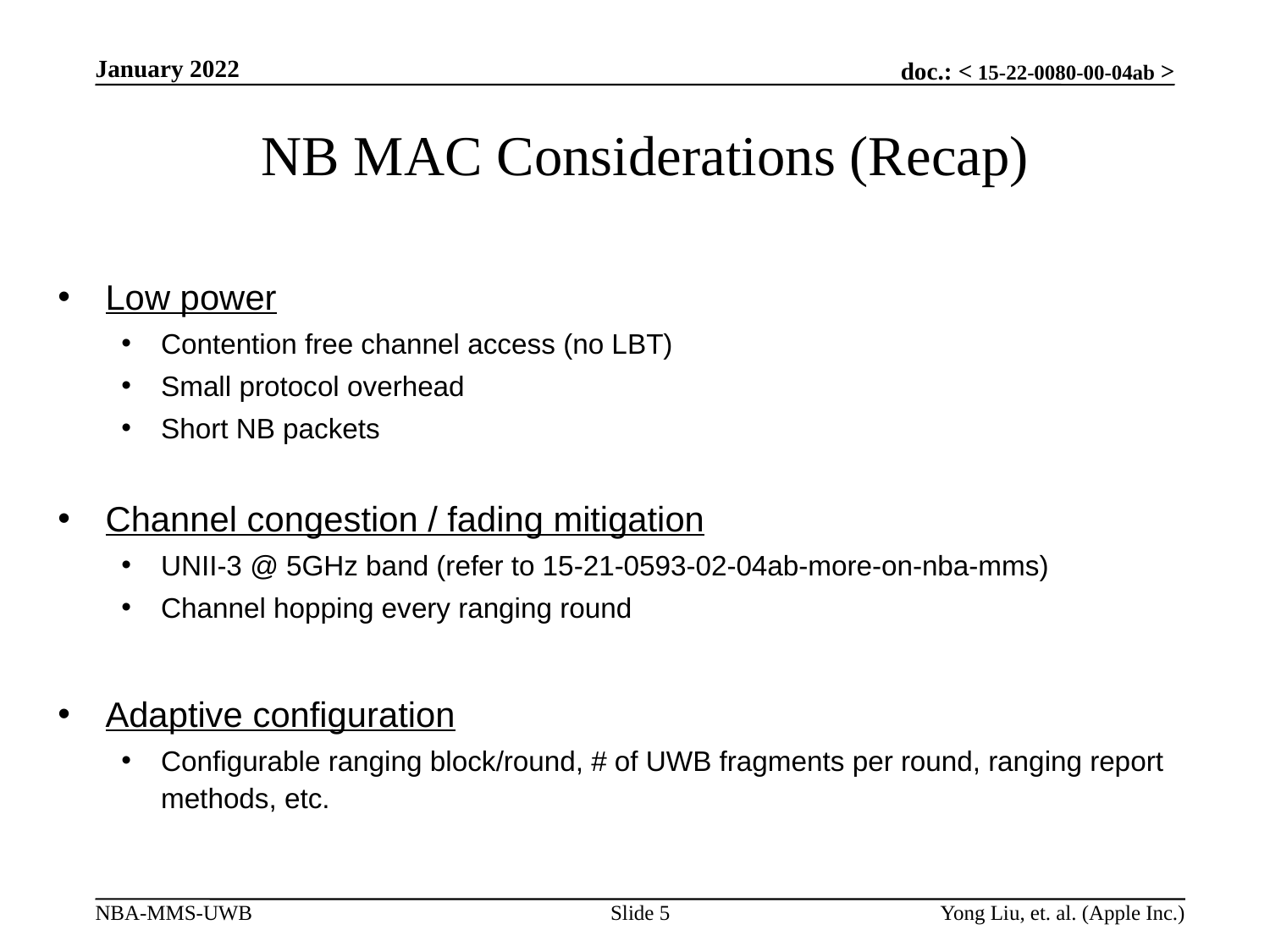

January 2022
# NB MAC Considerations (Recap)
Low power
Contention free channel access (no LBT)
Small protocol overhead
Short NB packets

Channel congestion / fading mitigation
UNII-3 @ 5GHz band (refer to 15-21-0593-02-04ab-more-on-nba-mms)
Channel hopping every ranging round

Adaptive configuration
Configurable ranging block/round, # of UWB fragments per round, ranging report methods, etc.
Slide 5
Yong Liu, et. al. (Apple Inc.)